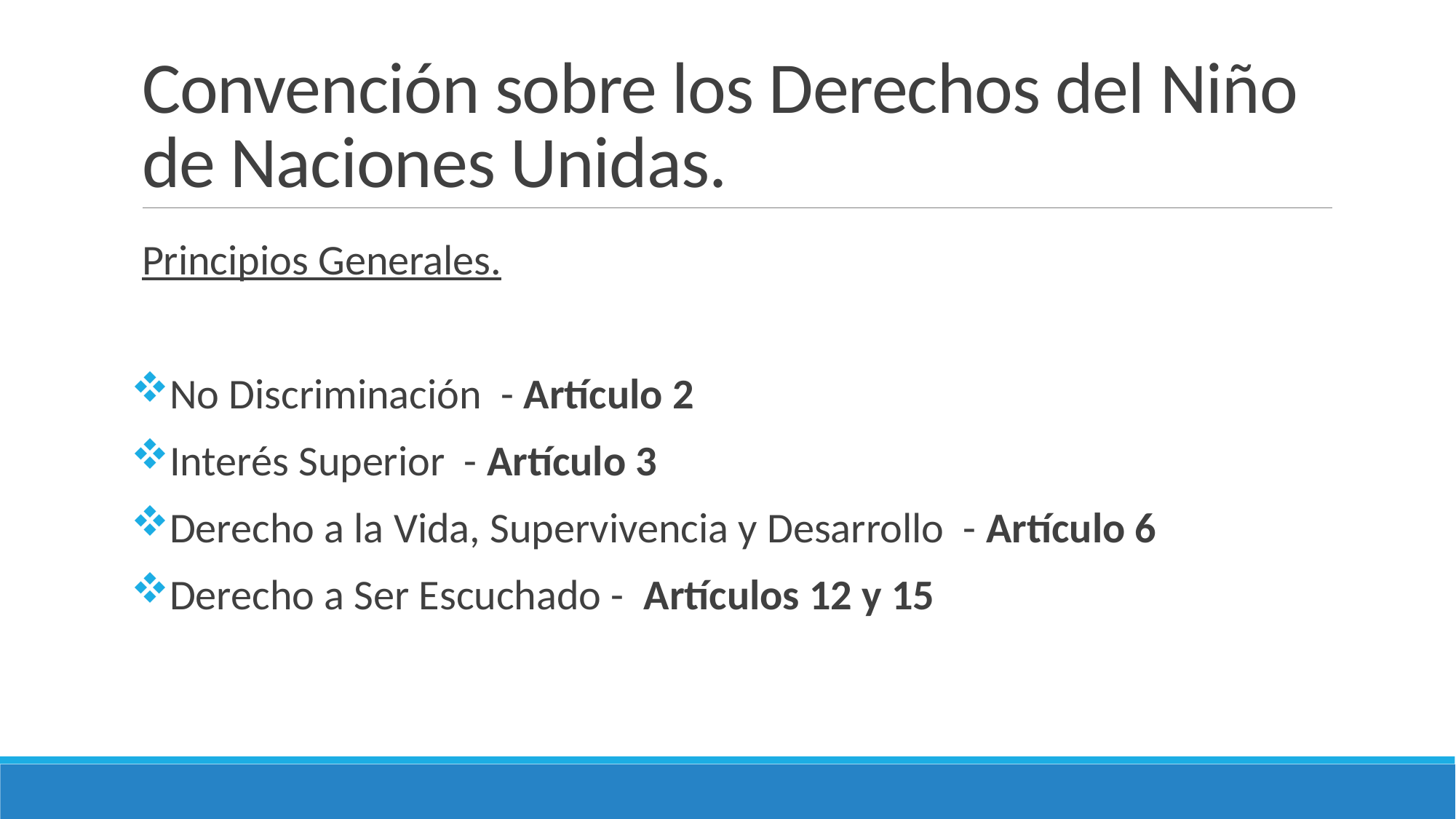

# Convención sobre los Derechos del Niño de Naciones Unidas.
Principios Generales.

No Discriminación  - Artículo 2
Interés Superior  - Artículo 3
Derecho a la Vida, Supervivencia y Desarrollo  - Artículo 6
Derecho a Ser Escuchado -  Artículos 12 y 15